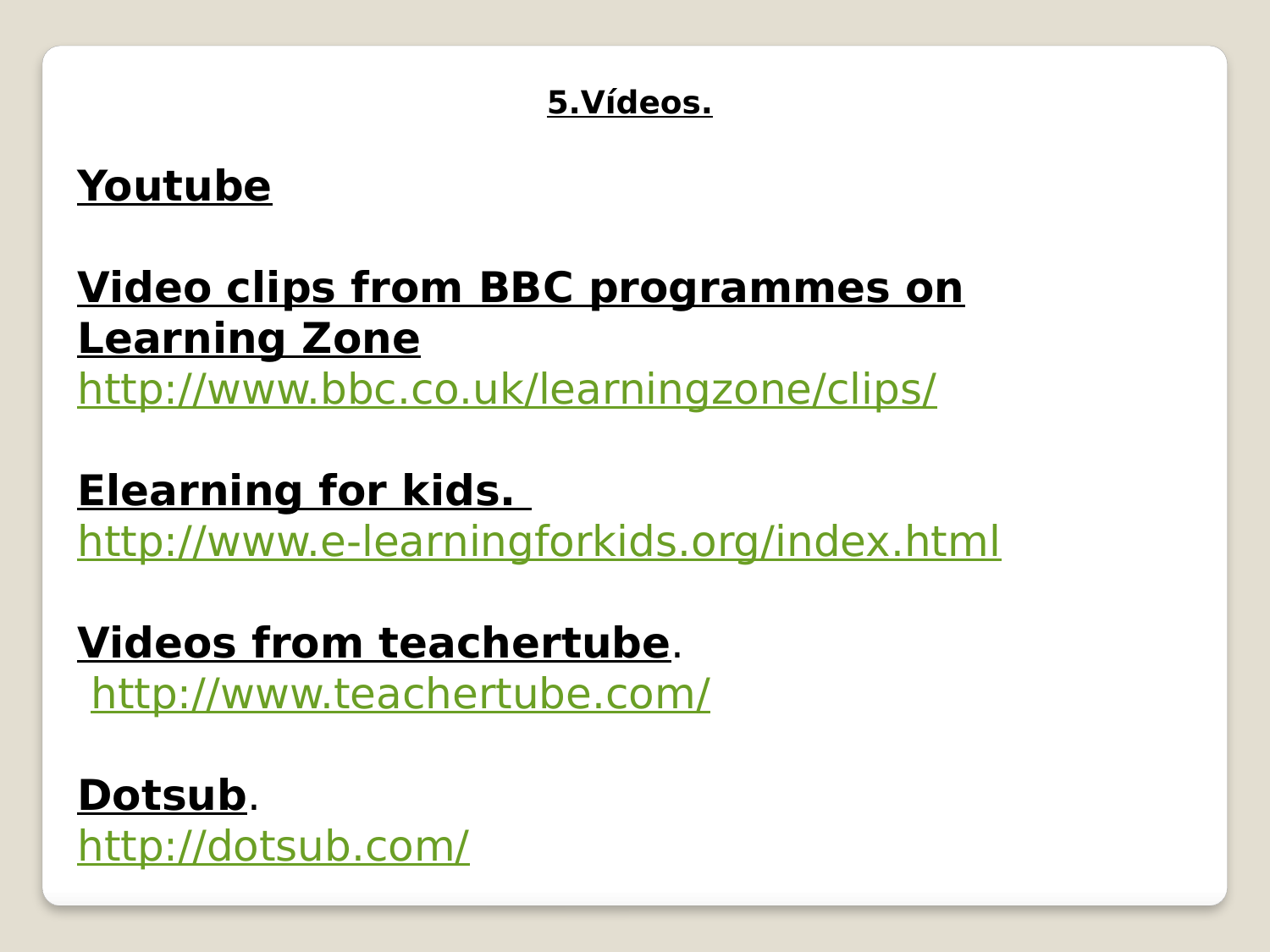

5.Vídeos.

Youtube

Video clips from BBC programmes on Learning Zone
http://www.bbc.co.uk/learningzone/clips/

Elearning for kids.
http://www.e-learningforkids.org/index.html

Videos from teachertube.
 http://www.teachertube.com/

Dotsub.
http://dotsub.com/